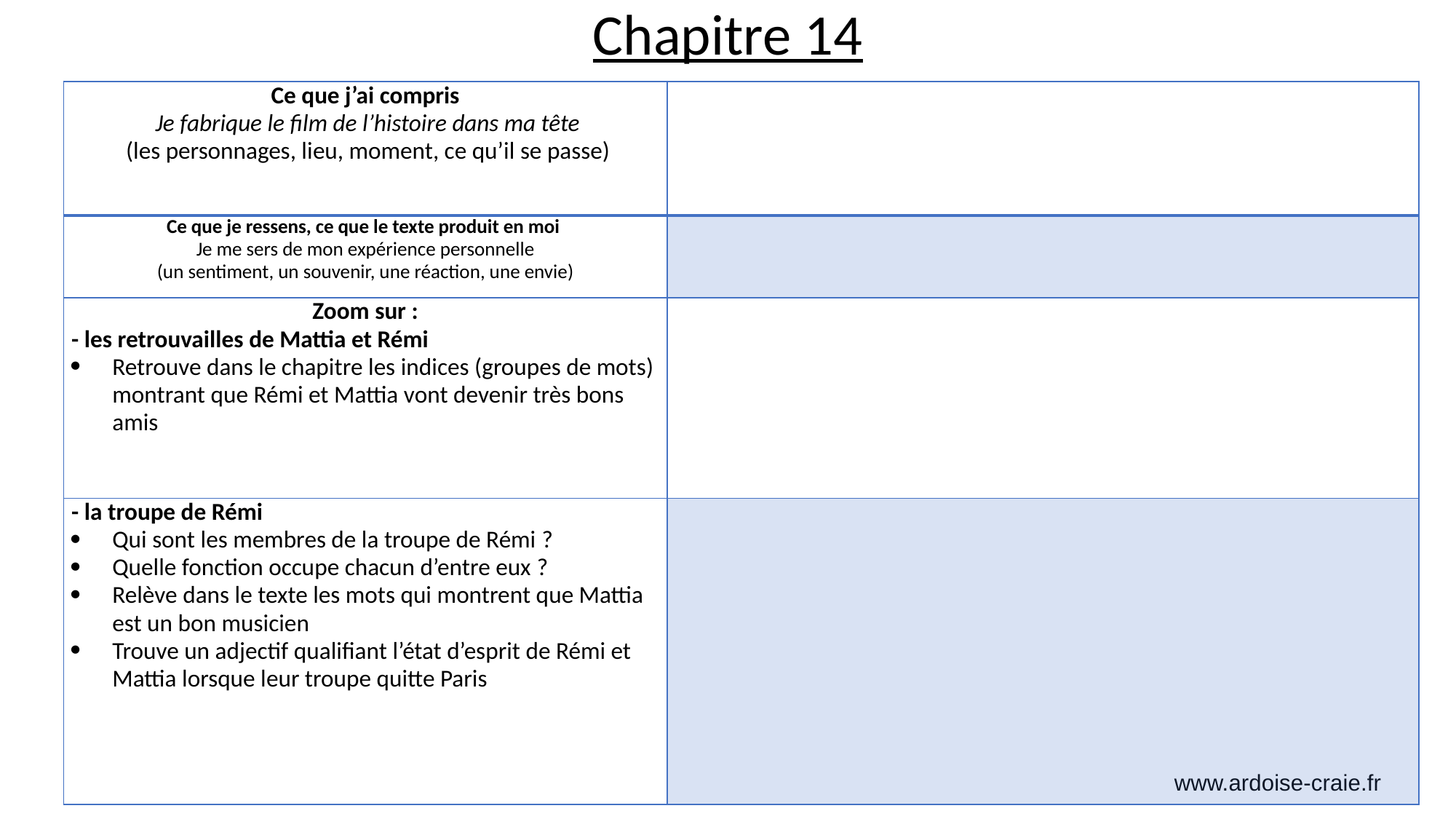

# Chapitre 14
| Ce que j’ai compris Je fabrique le film de l’histoire dans ma tête (les personnages, lieu, moment, ce qu’il se passe) |  |
| --- | --- |
| Ce que je ressens, ce que le texte produit en moi  Je me sers de mon expérience personnelle (un sentiment, un souvenir, une réaction, une envie) |  |
| Zoom sur : - les retrouvailles de Mattia et Rémi Retrouve dans le chapitre les indices (groupes de mots) montrant que Rémi et Mattia vont devenir très bons amis |  |
| - la troupe de Rémi Qui sont les membres de la troupe de Rémi ? Quelle fonction occupe chacun d’entre eux ? Relève dans le texte les mots qui montrent que Mattia est un bon musicien Trouve un adjectif qualifiant l’état d’esprit de Rémi et Mattia lorsque leur troupe quitte Paris |  |
www.ardoise-craie.fr